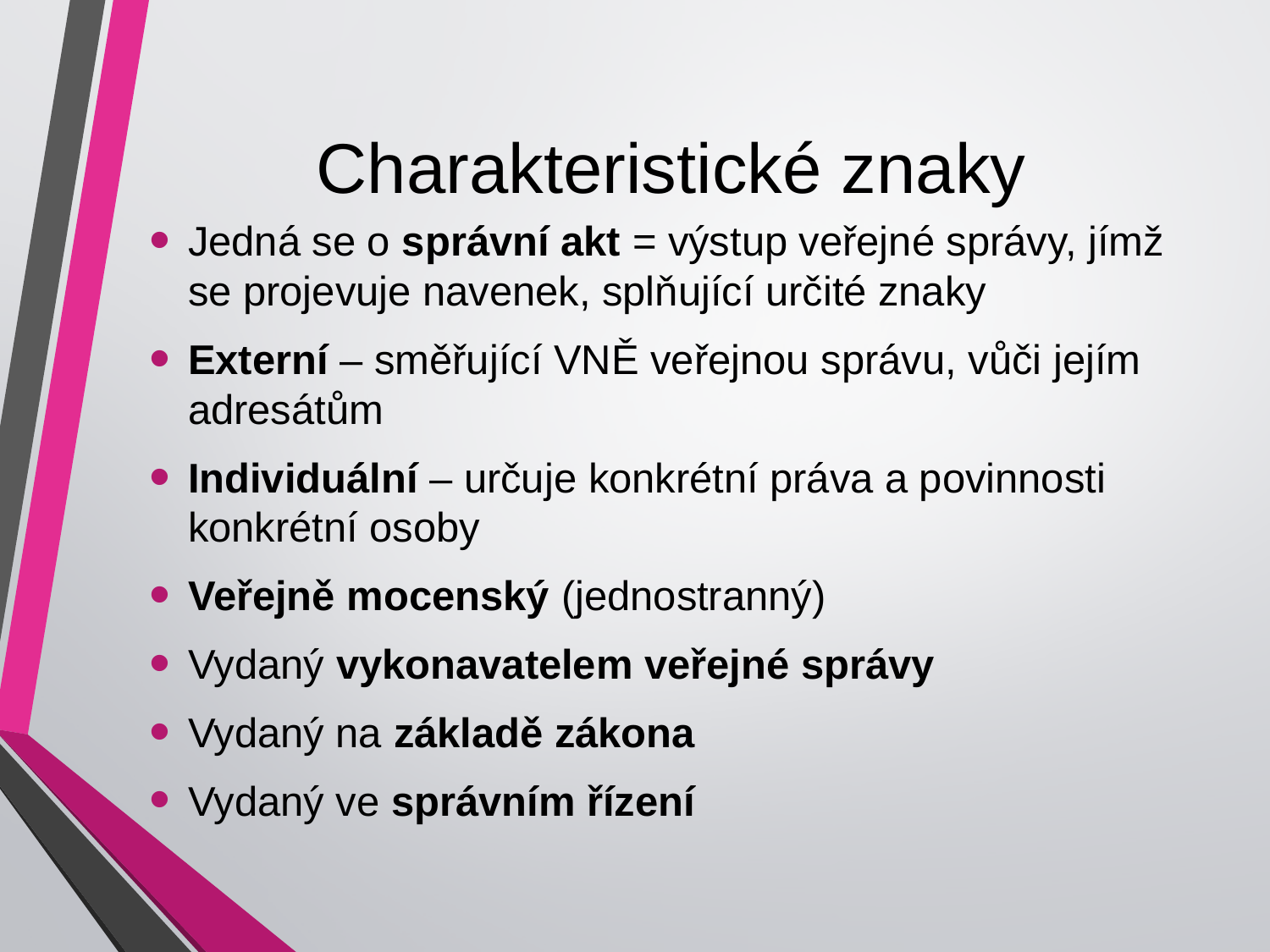

# Charakteristické znaky
Jedná se o správní akt = výstup veřejné správy, jímž se projevuje navenek, splňující určité znaky
Externí – směřující VNĚ veřejnou správu, vůči jejím adresátům
Individuální – určuje konkrétní práva a povinnosti konkrétní osoby
Veřejně mocenský (jednostranný)
Vydaný vykonavatelem veřejné správy
Vydaný na základě zákona
Vydaný ve správním řízení